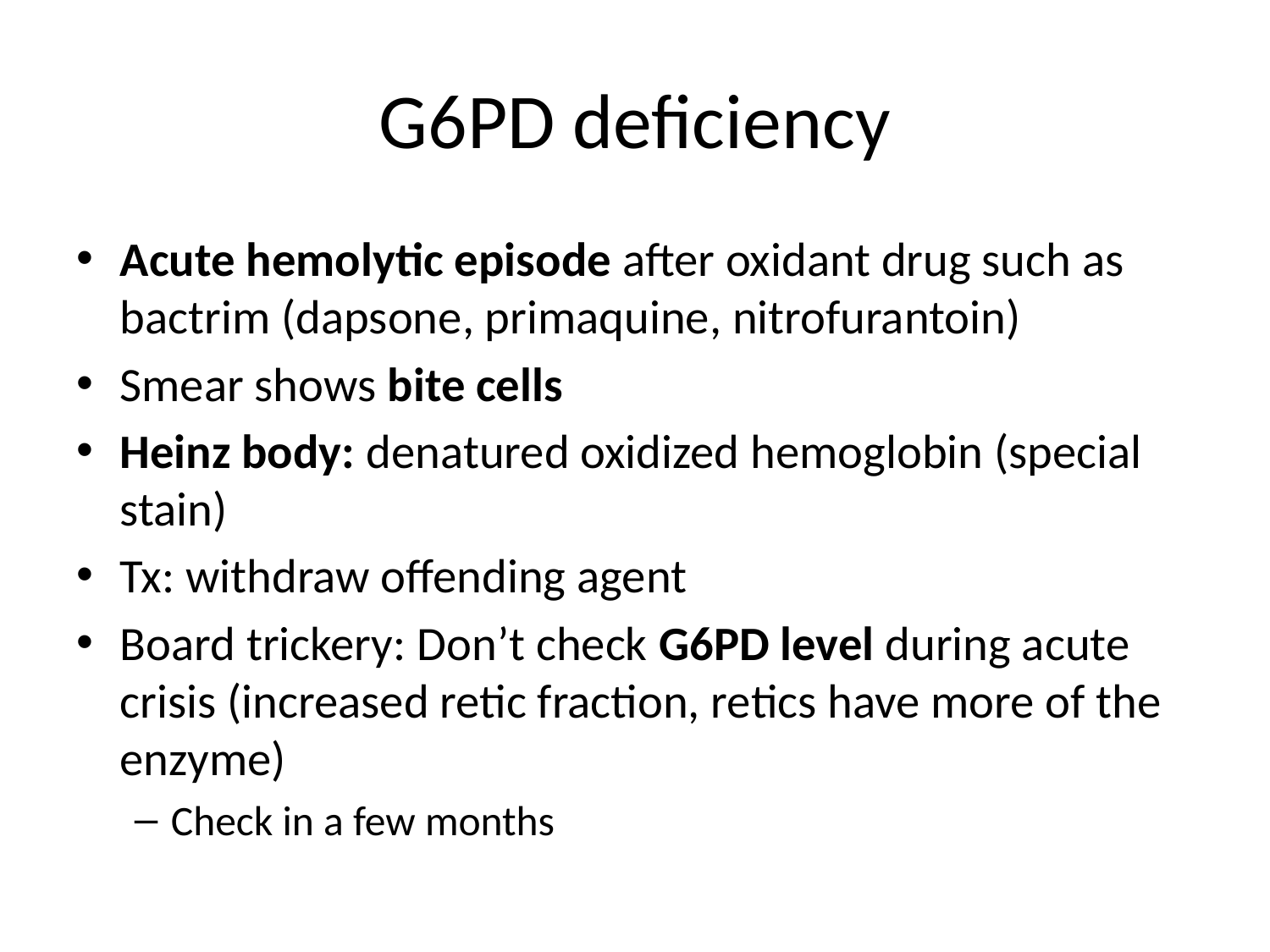

# G6PD deficiency
Acute hemolytic episode after oxidant drug such as bactrim (dapsone, primaquine, nitrofurantoin)
Smear shows bite cells
Heinz body: denatured oxidized hemoglobin (special stain)
Tx: withdraw offending agent
Board trickery: Don’t check G6PD level during acute crisis (increased retic fraction, retics have more of the enzyme)
Check in a few months